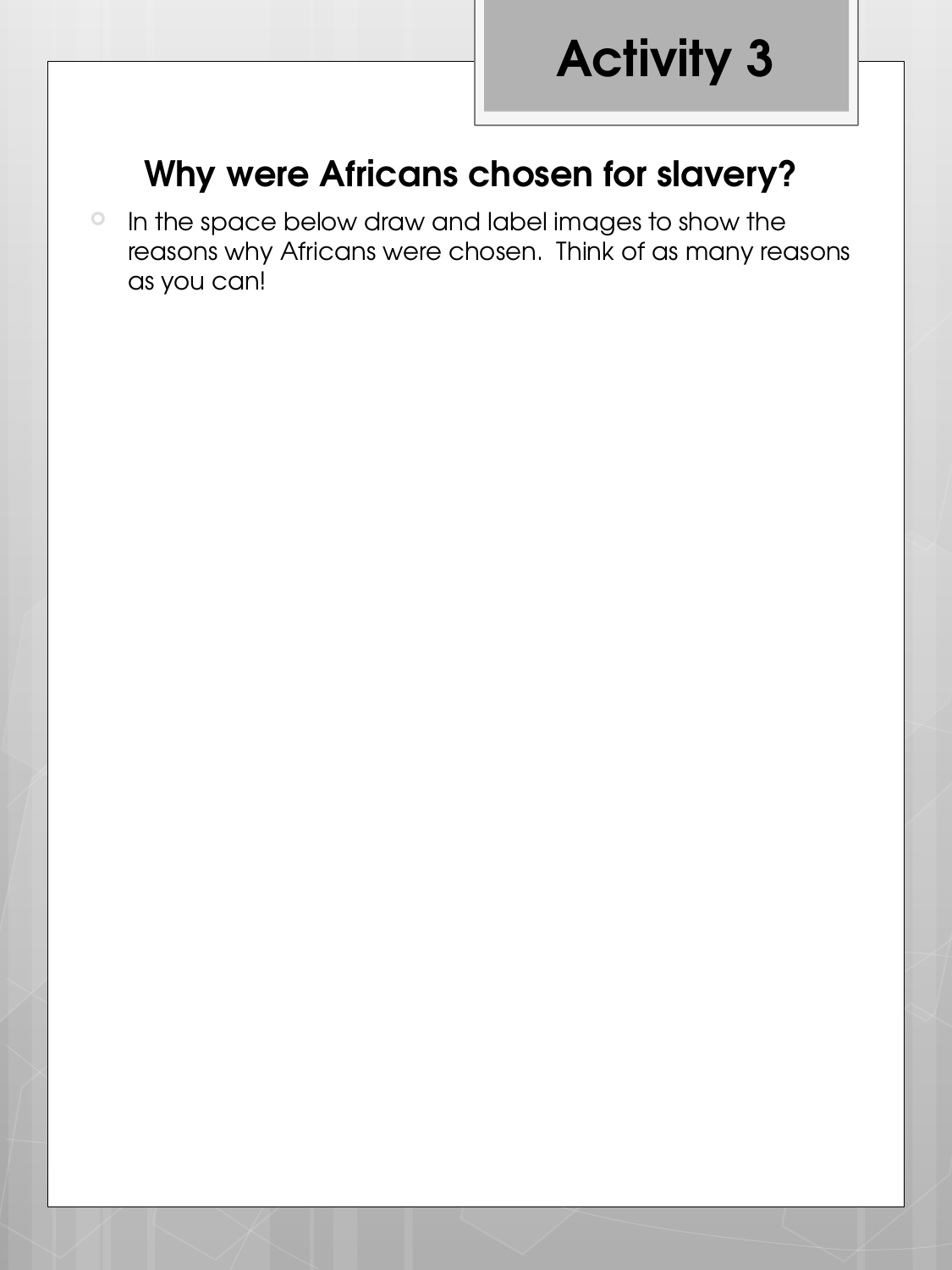

Activity 3
# Why were Africans chosen for slavery?
In the space below draw and label images to show the reasons why Africans were chosen.  Think of as many reasons as you can!